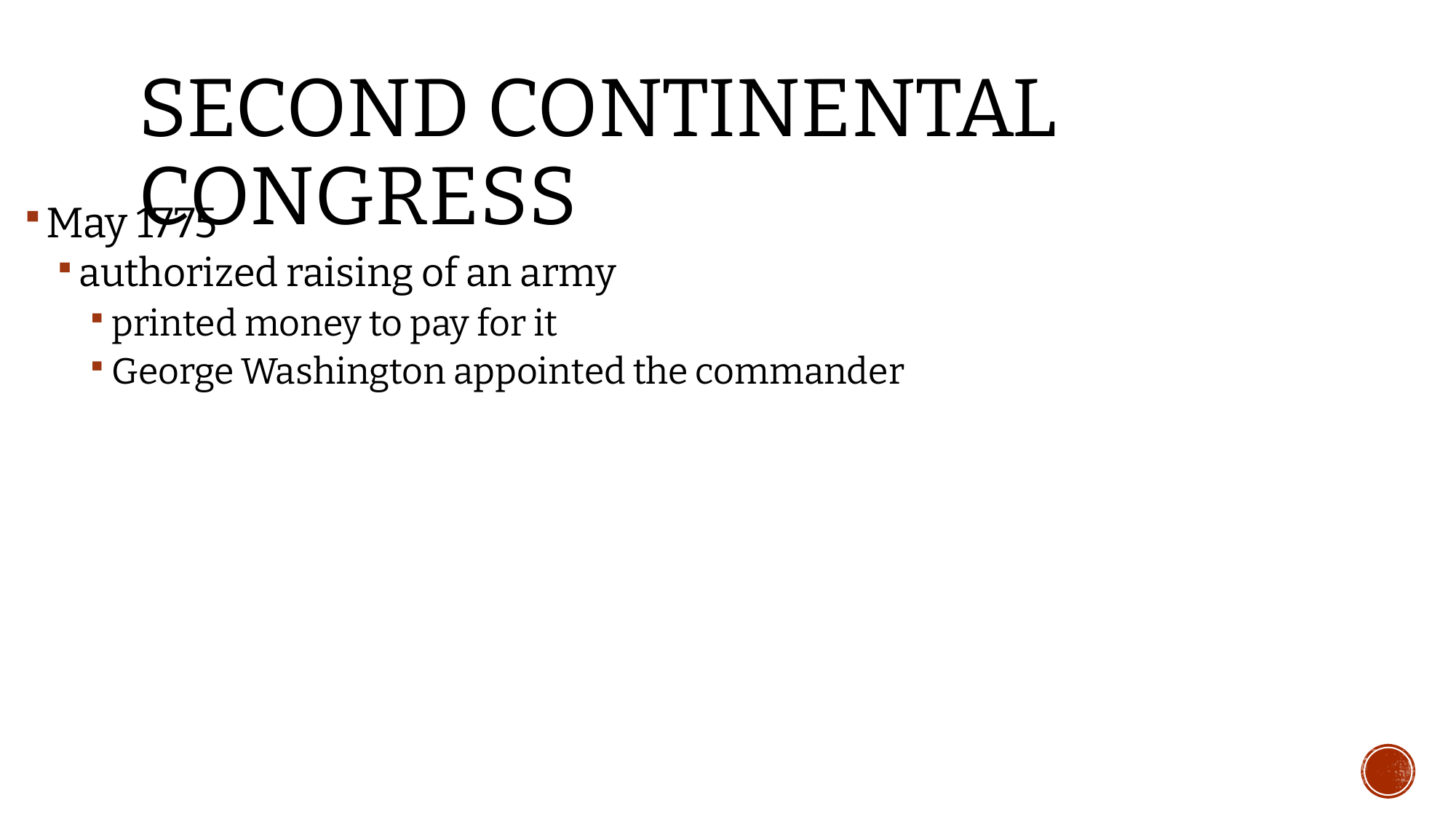

# Second Continental Congress
May 1775
authorized raising of an army
printed money to pay for it
George Washington appointed the commander